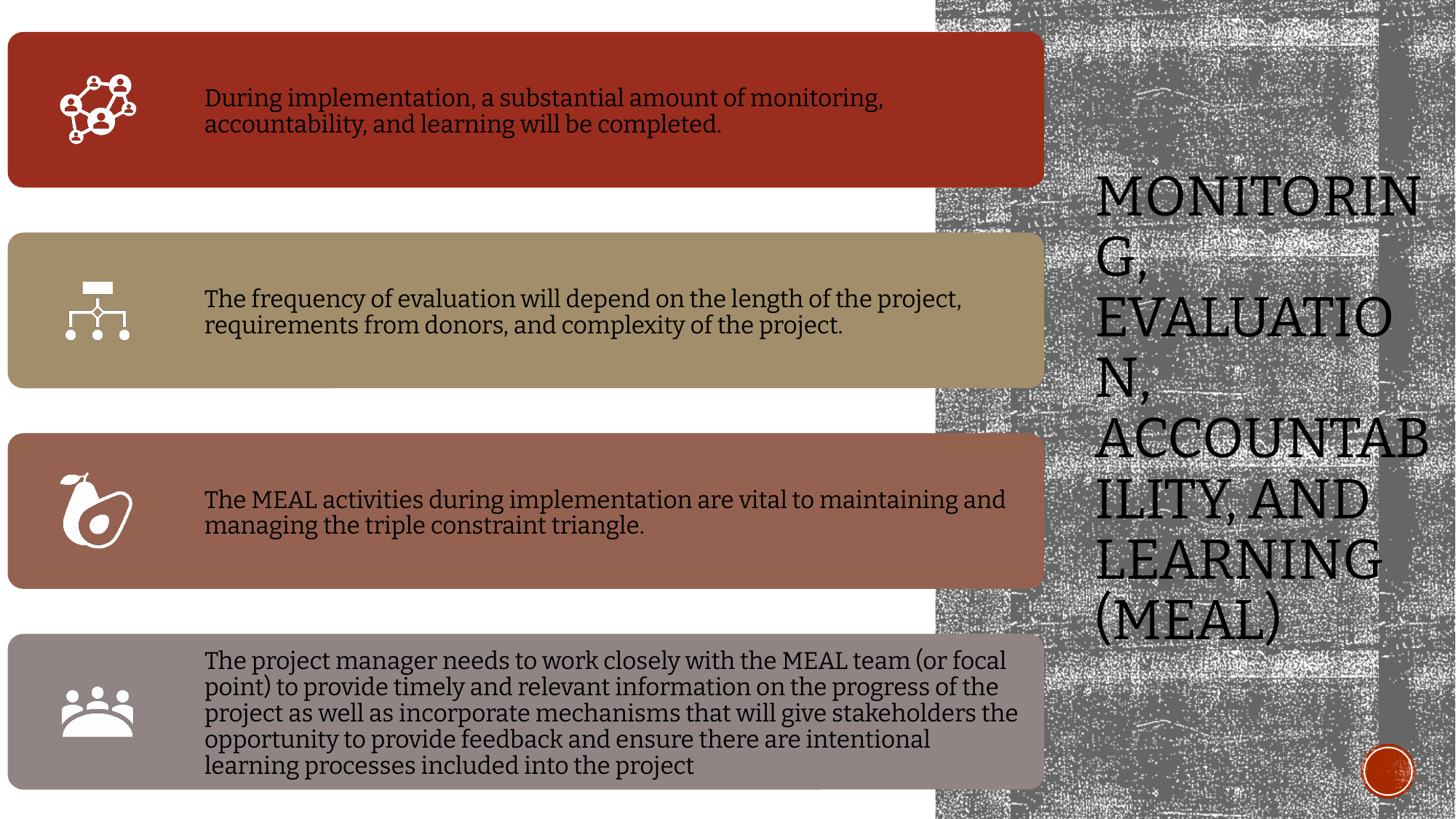

During implementation, a substantial amount of monitoring, accountability, and learning will be completed.
The frequency of evaluation will depend on the length of the project, requirements from donors, and complexity of the project.
The MEAL activities during implementation are vital to maintaining and managing the triple constraint triangle.
The project manager needs to work closely with the MEAL team (or focal point) to provide timely and relevant information on the progress of the project as well as incorporate mechanisms that will give stakeholders the opportunity to provide feedback and ensure there are intentional learning processes included into the project
# Monitoring, Evaluation, Accountability, and Learning (MEAL)